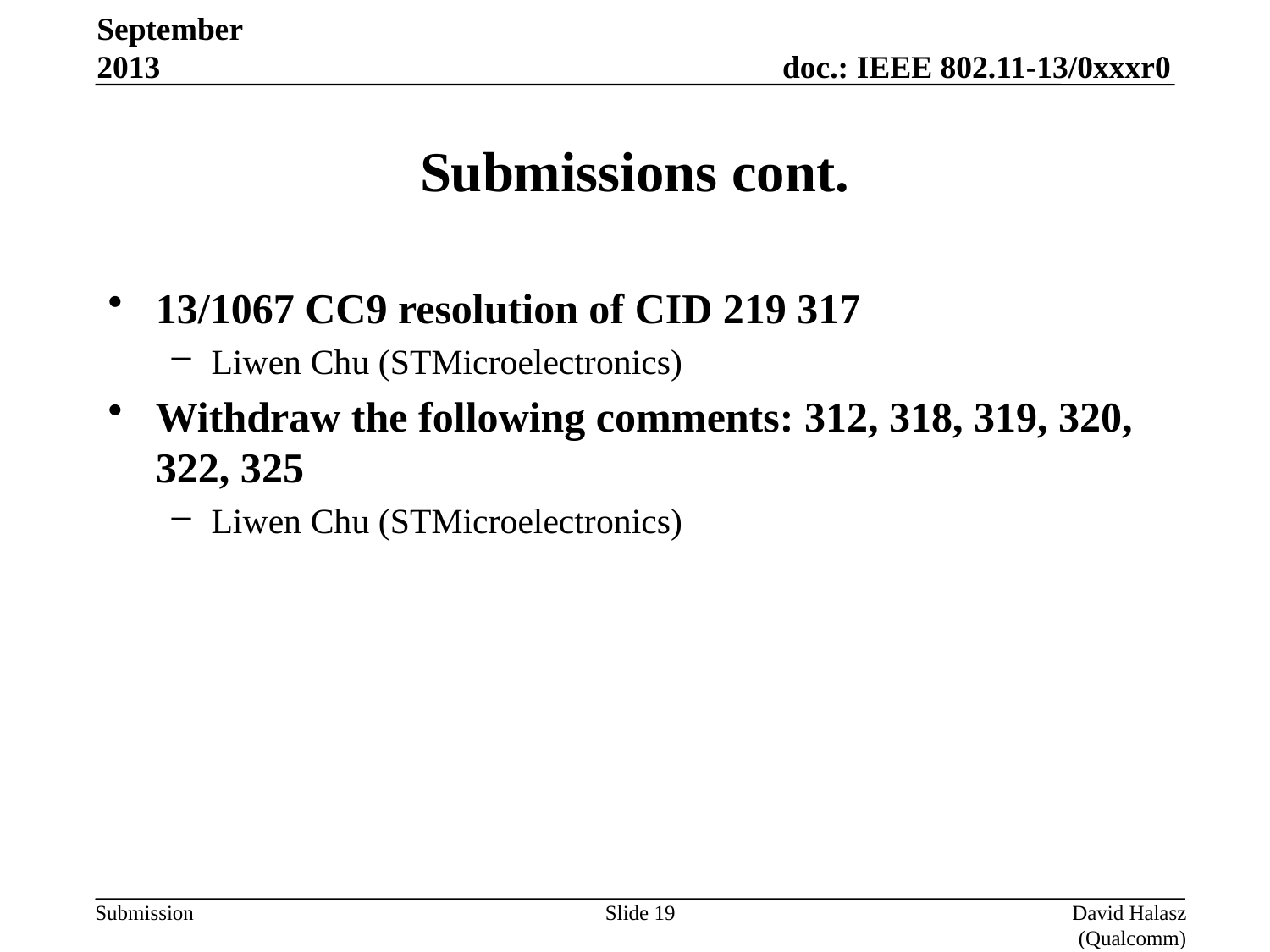

September 2013
# Submissions cont.
13/1067 CC9 resolution of CID 219 317
Liwen Chu (STMicroelectronics)
Withdraw the following comments: 312, 318, 319, 320, 322, 325
Liwen Chu (STMicroelectronics)
Slide 19
David Halasz (Qualcomm)